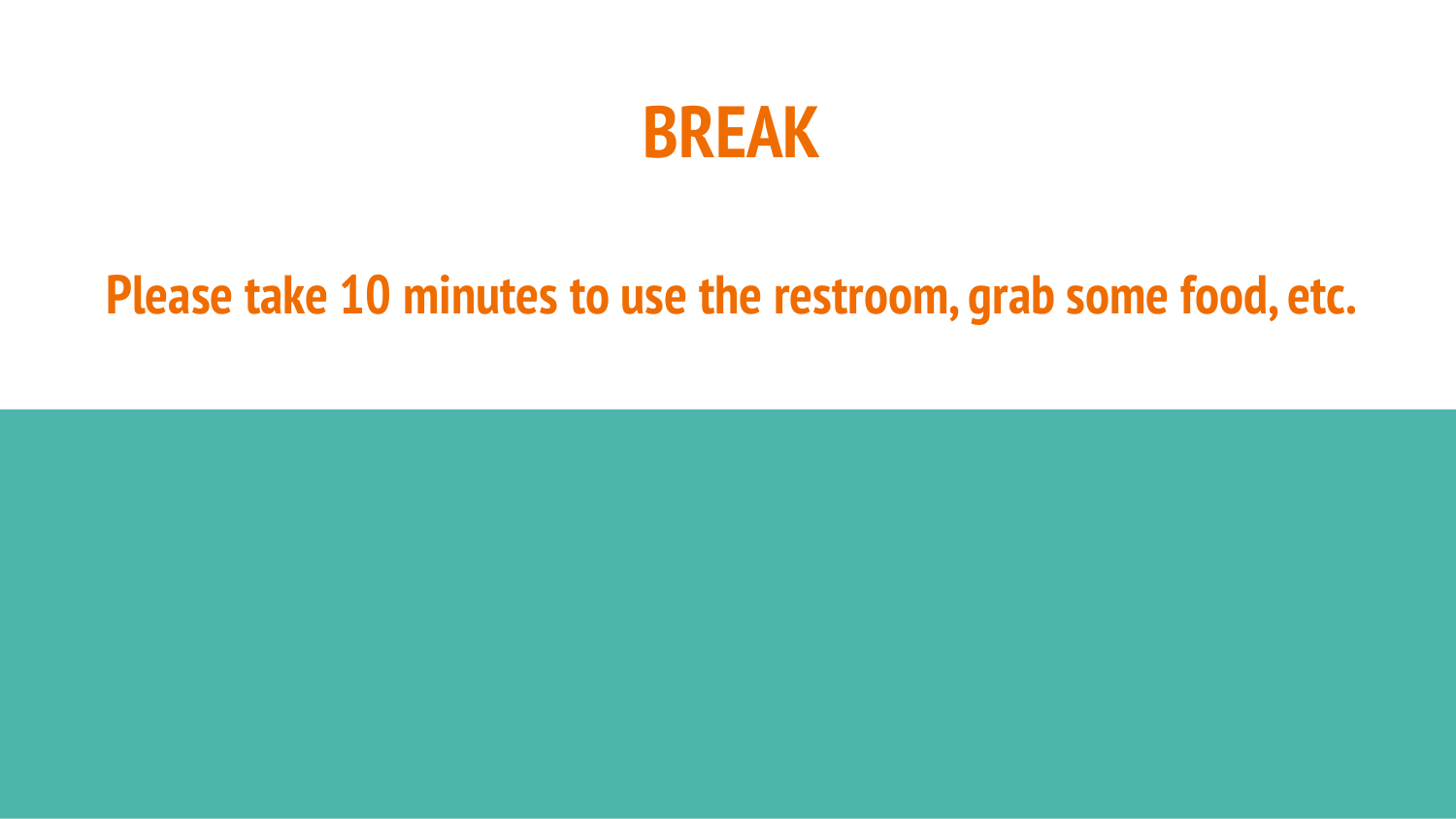

# BREAK

Please take 10 minutes to use the restroom, grab some food, etc.